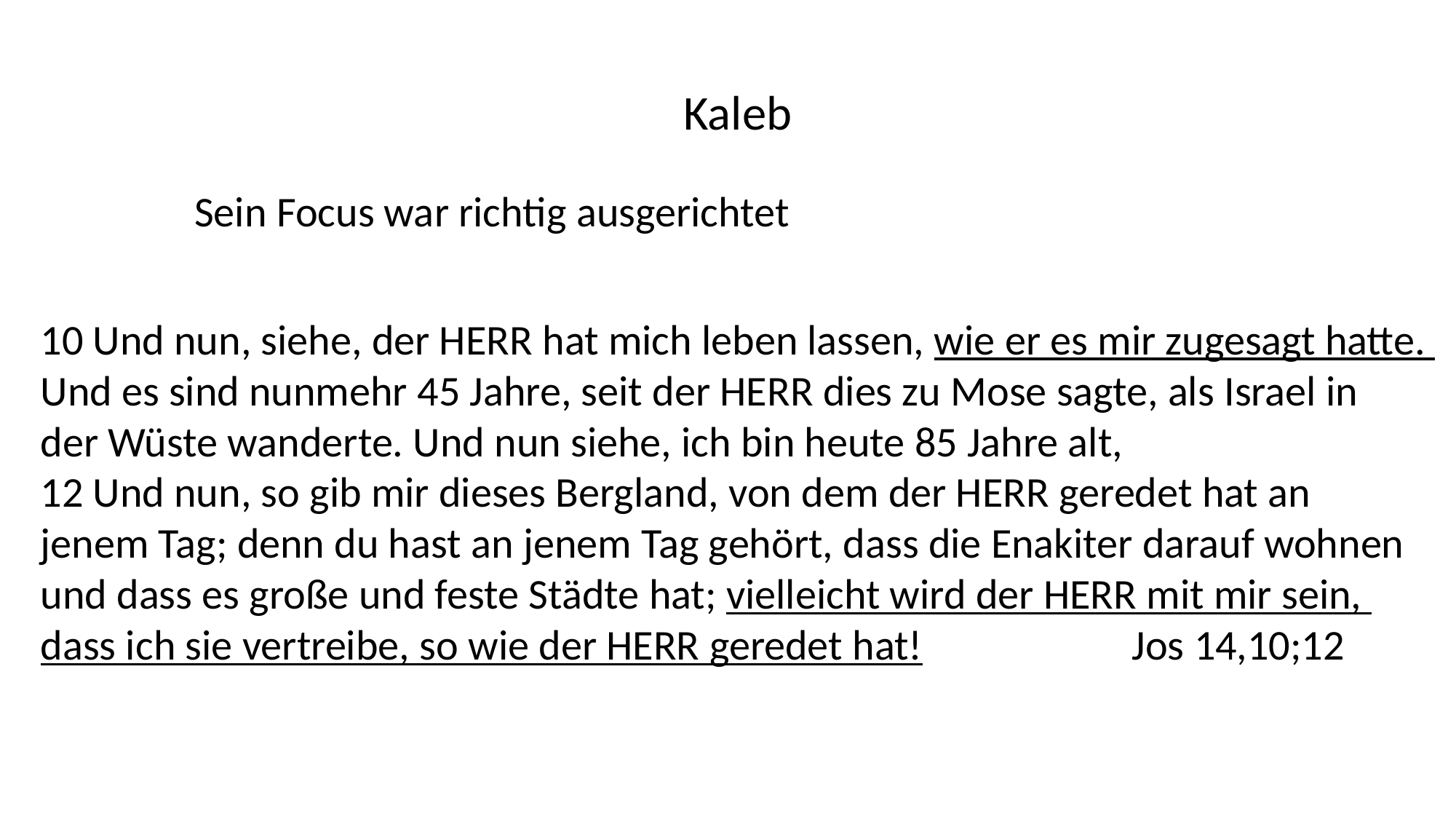

Kaleb
Sein Focus war richtig ausgerichtet
10 Und nun, siehe, der HERR hat mich leben lassen, wie er es mir zugesagt hatte.
Und es sind nunmehr 45 Jahre, seit der HERR dies zu Mose sagte, als Israel in
der Wüste wanderte. Und nun siehe, ich bin heute 85 Jahre alt,
12 Und nun, so gib mir dieses Bergland, von dem der HERR geredet hat an
jenem Tag; denn du hast an jenem Tag gehört, dass die Enakiter darauf wohnen
und dass es große und feste Städte hat; vielleicht wird der HERR mit mir sein,
dass ich sie vertreibe, so wie der HERR geredet hat!		Jos 14,10;12